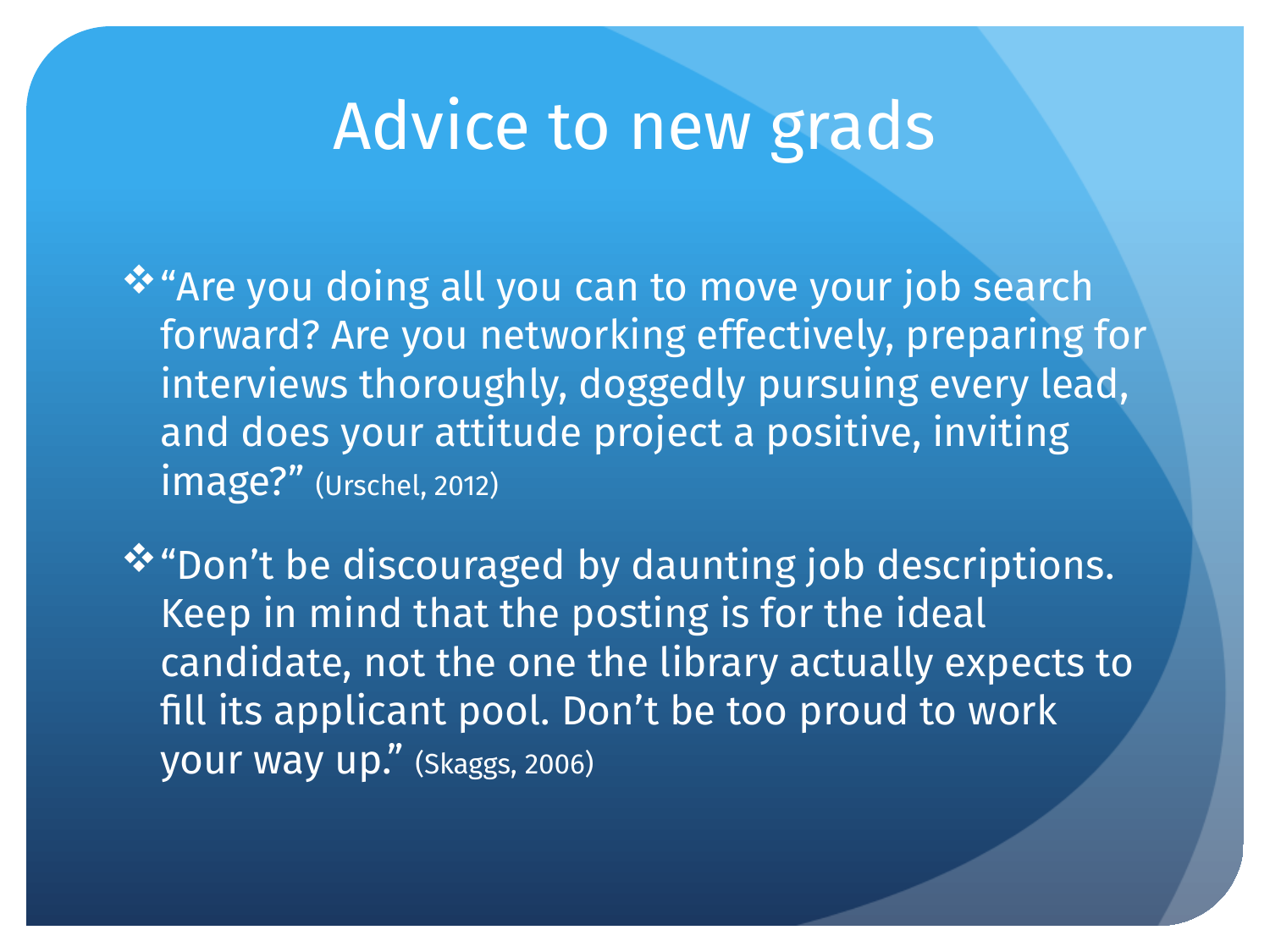

# Advice to new grads
“Are you doing all you can to move your job search forward? Are you networking effectively, preparing for interviews thoroughly, doggedly pursuing every lead, and does your attitude project a positive, inviting image?” (Urschel, 2012)
“Don’t be discouraged by daunting job descriptions. Keep in mind that the posting is for the ideal candidate, not the one the library actually expects to fill its applicant pool. Don’t be too proud to work your way up.” (Skaggs, 2006)